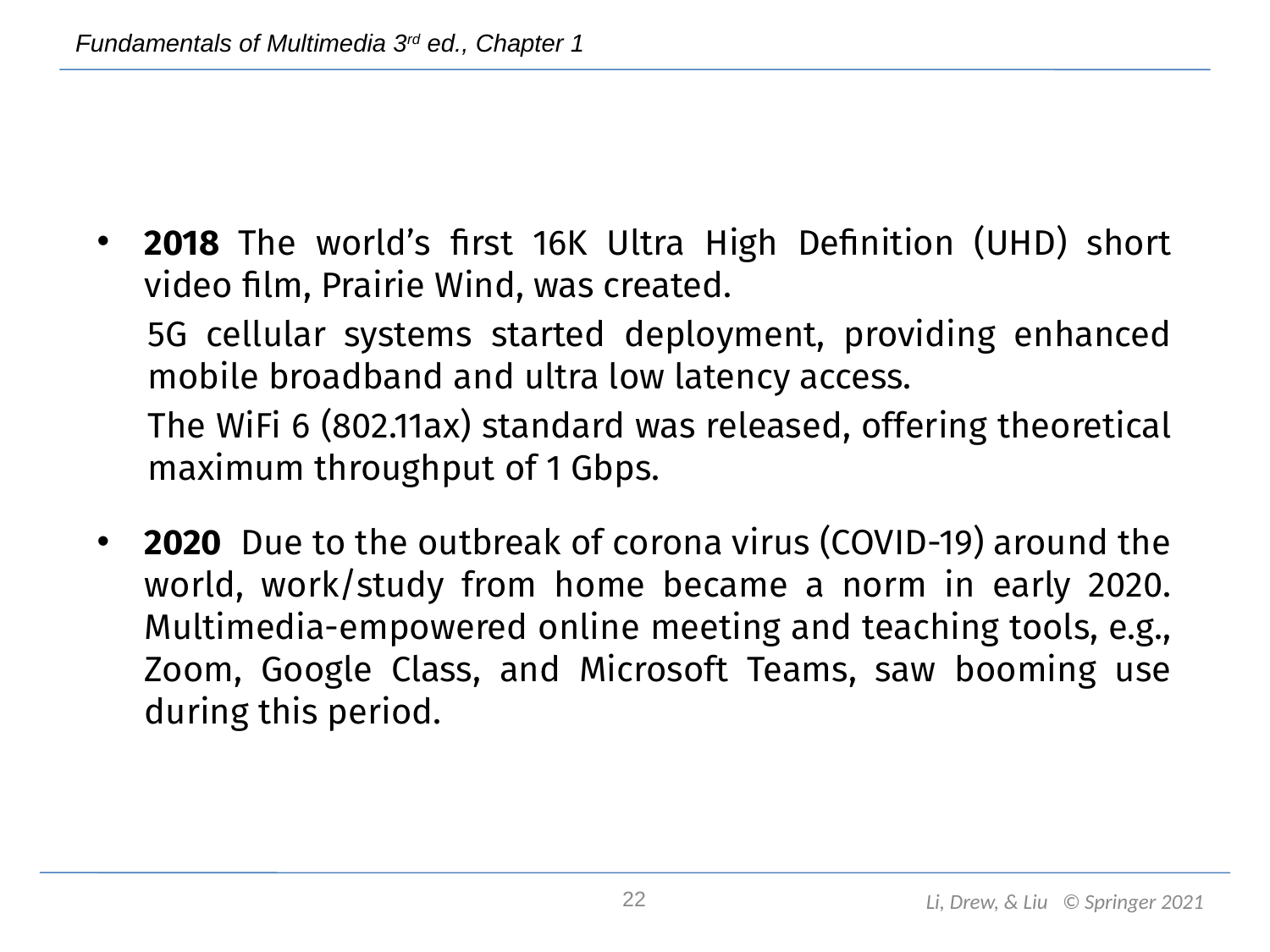

2018 The world’s first 16K Ultra High Definition (UHD) short video film, Prairie Wind, was created.
5G cellular systems started deployment, providing enhanced mobile broadband and ultra low latency access.
The WiFi 6 (802.11ax) standard was released, offering theoretical maximum throughput of 1 Gbps.
2020  Due to the outbreak of corona virus (COVID-19) around the world, work/study from home became a norm in early 2020. Multimedia-empowered online meeting and teaching tools, e.g., Zoom, Google Class, and Microsoft Teams, saw booming use during this period.
22
Li, Drew, & Liu   © Springer 2021